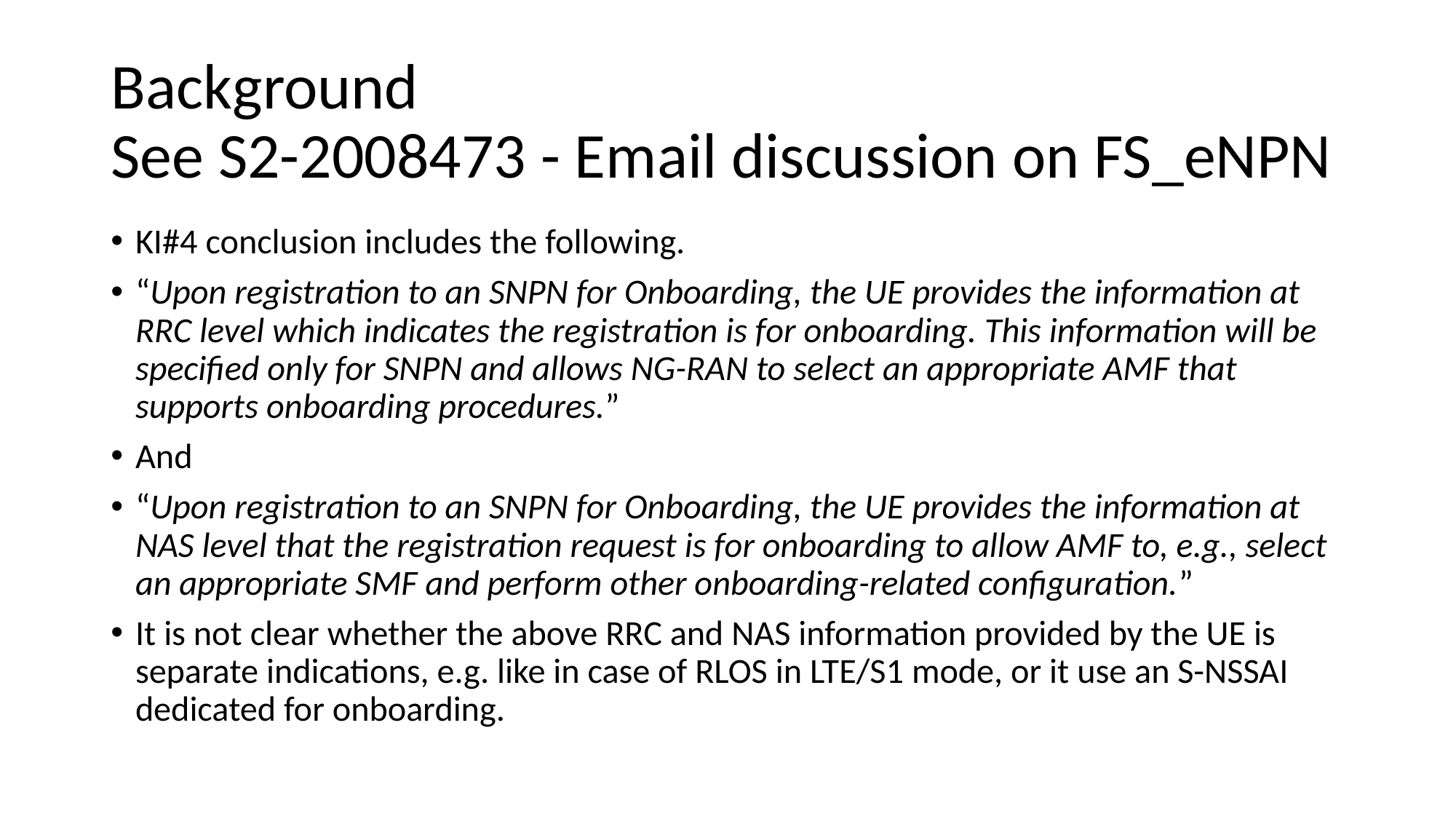

# Background See S2-2008473 - Email discussion on FS_eNPN
KI#4 conclusion includes the following.
“Upon registration to an SNPN for Onboarding, the UE provides the information at RRC level which indicates the registration is for onboarding. This information will be specified only for SNPN and allows NG-RAN to select an appropriate AMF that supports onboarding procedures.”
And
“Upon registration to an SNPN for Onboarding, the UE provides the information at NAS level that the registration request is for onboarding to allow AMF to, e.g., select an appropriate SMF and perform other onboarding-related configuration.”
It is not clear whether the above RRC and NAS information provided by the UE is separate indications, e.g. like in case of RLOS in LTE/S1 mode, or it use an S-NSSAI dedicated for onboarding.